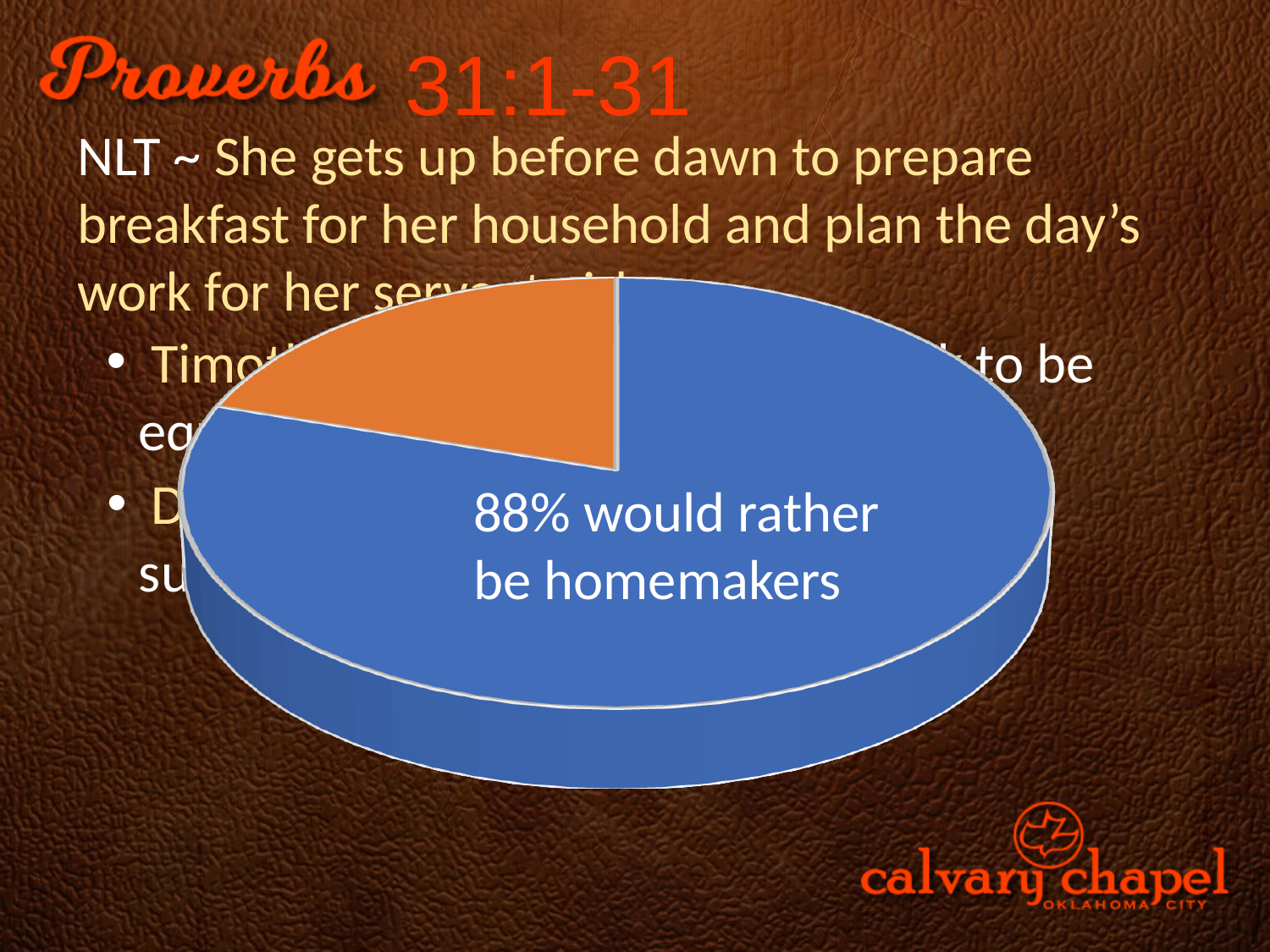

31:1-31
NLT ~ She gets up before dawn to prepare breakfast for her household and plan the day’s work for her servant girls.

[unsupported chart]

 Timothy Leary ~ “Women who seek to be equal with men lack ambition.”
 Donald Grey Barnhouse ~ “Women are superior to men
88% would rather be homemakers
… at being women.”